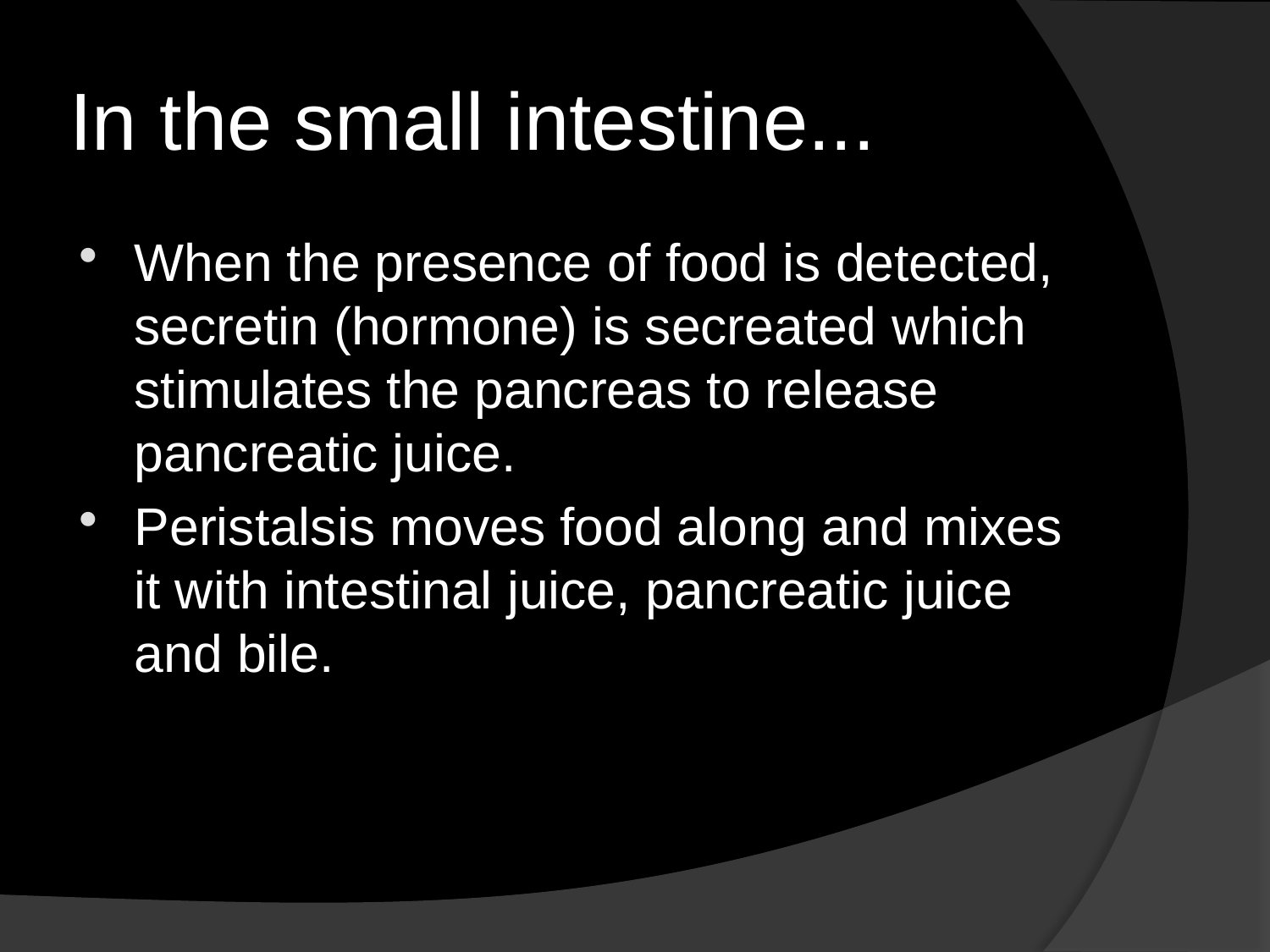

# In the small intestine...
When the presence of food is detected, secretin (hormone) is secreated which stimulates the pancreas to release pancreatic juice.
Peristalsis moves food along and mixes it with intestinal juice, pancreatic juice and bile.